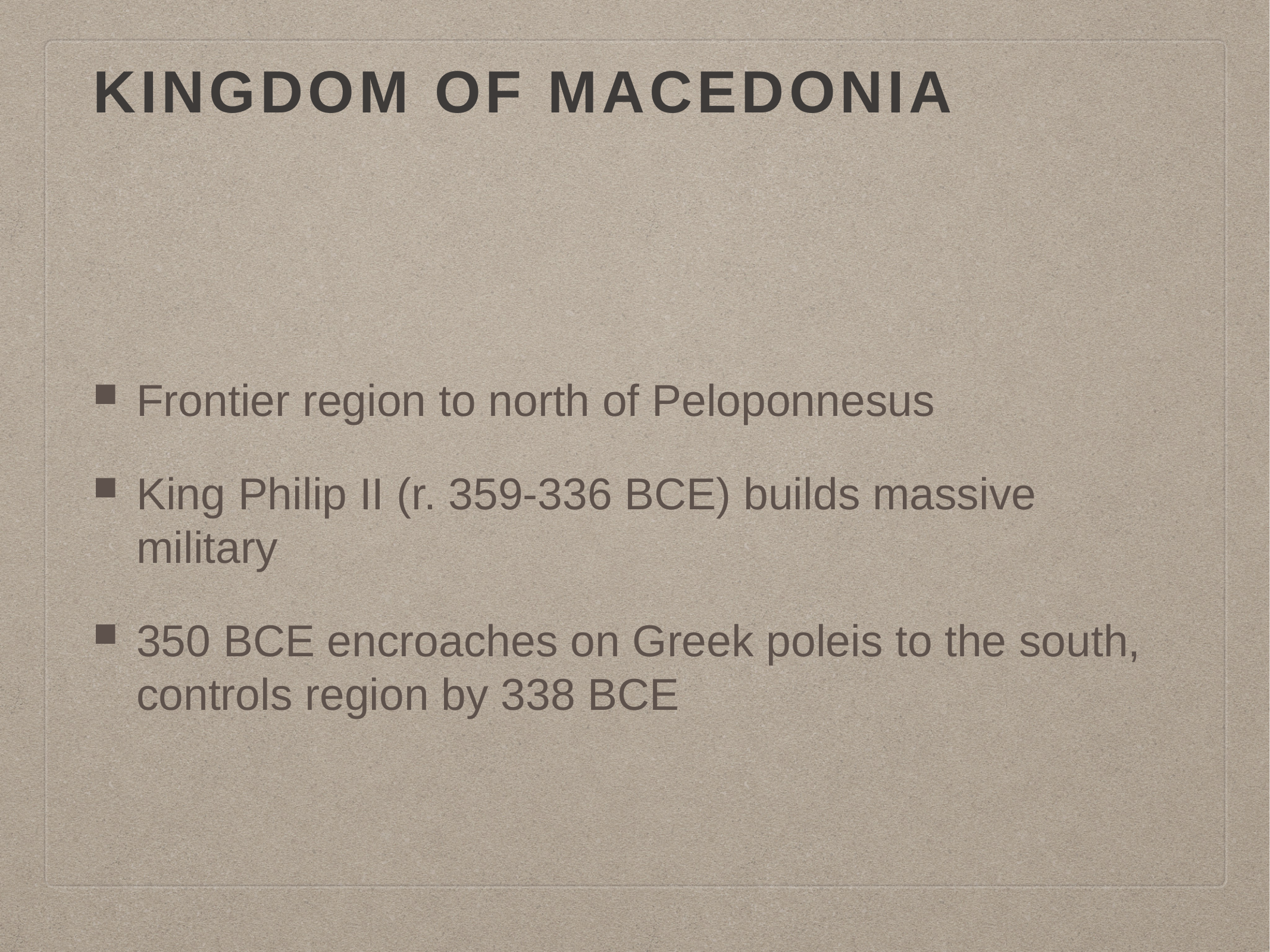

# Kingdom of Macedonia
Frontier region to north of Peloponnesus
King Philip II (r. 359-336 BCE) builds massive military
350 BCE encroaches on Greek poleis to the south, controls region by 338 BCE